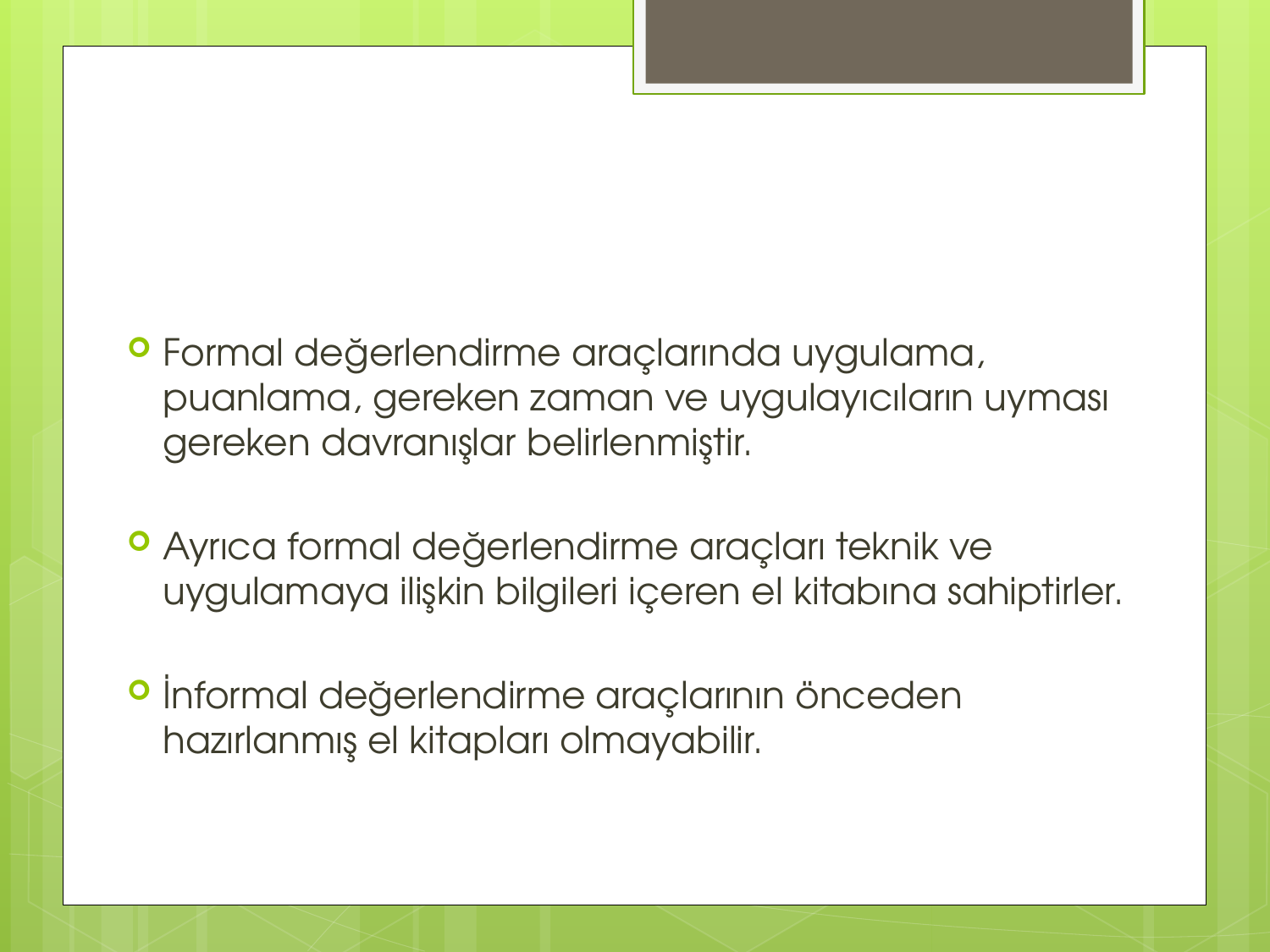

#
Formal değerlendirme araçlarında uygulama, puanlama, gereken zaman ve uygulayıcıların uyması gereken davranışlar belirlenmiştir.

Ayrıca formal değerlendirme araçları teknik ve uygulamaya ilişkin bilgileri içeren el kitabına sahiptirler.

İnformal değerlendirme araçlarının önceden hazırlanmış el kitapları olmayabilir.